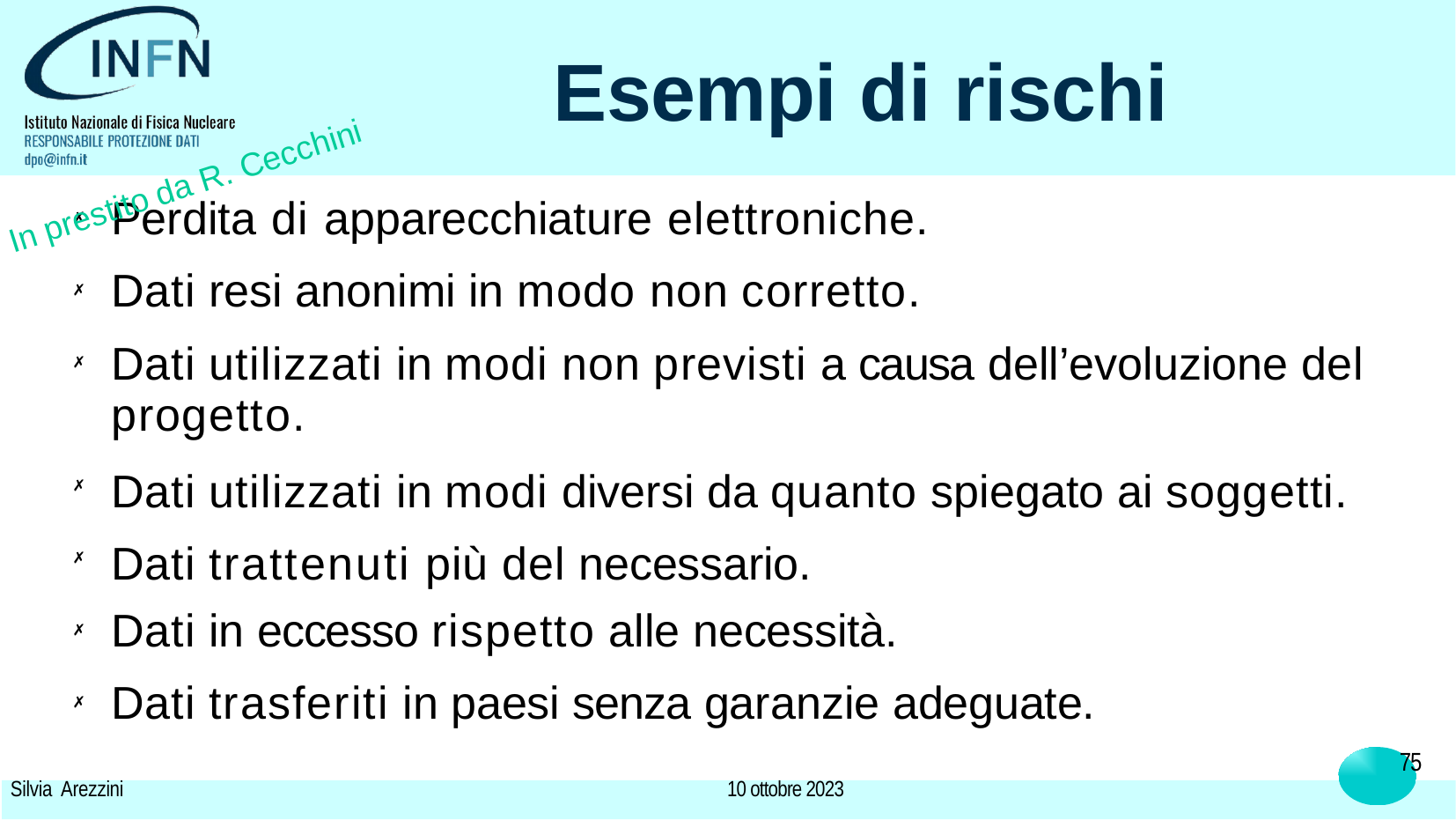

# Esempi di rischi
In prestito da R. Cecchini
Perdita di apparecchiature elettroniche. Dati resi anonimi in modo non corretto.
Dati utilizzati in modi non previsti a causa dell’evoluzione del progetto.
Dati utilizzati in modi diversi da quanto spiegato ai soggetti. Dati trattenuti più del necessario.
Dati in eccesso rispetto alle necessità.
Dati trasferiti in paesi senza garanzie adeguate.
✗
✗
✗
✗
✗
✗
✗
75
Silvia  Arezzini
10 ottobre 2023